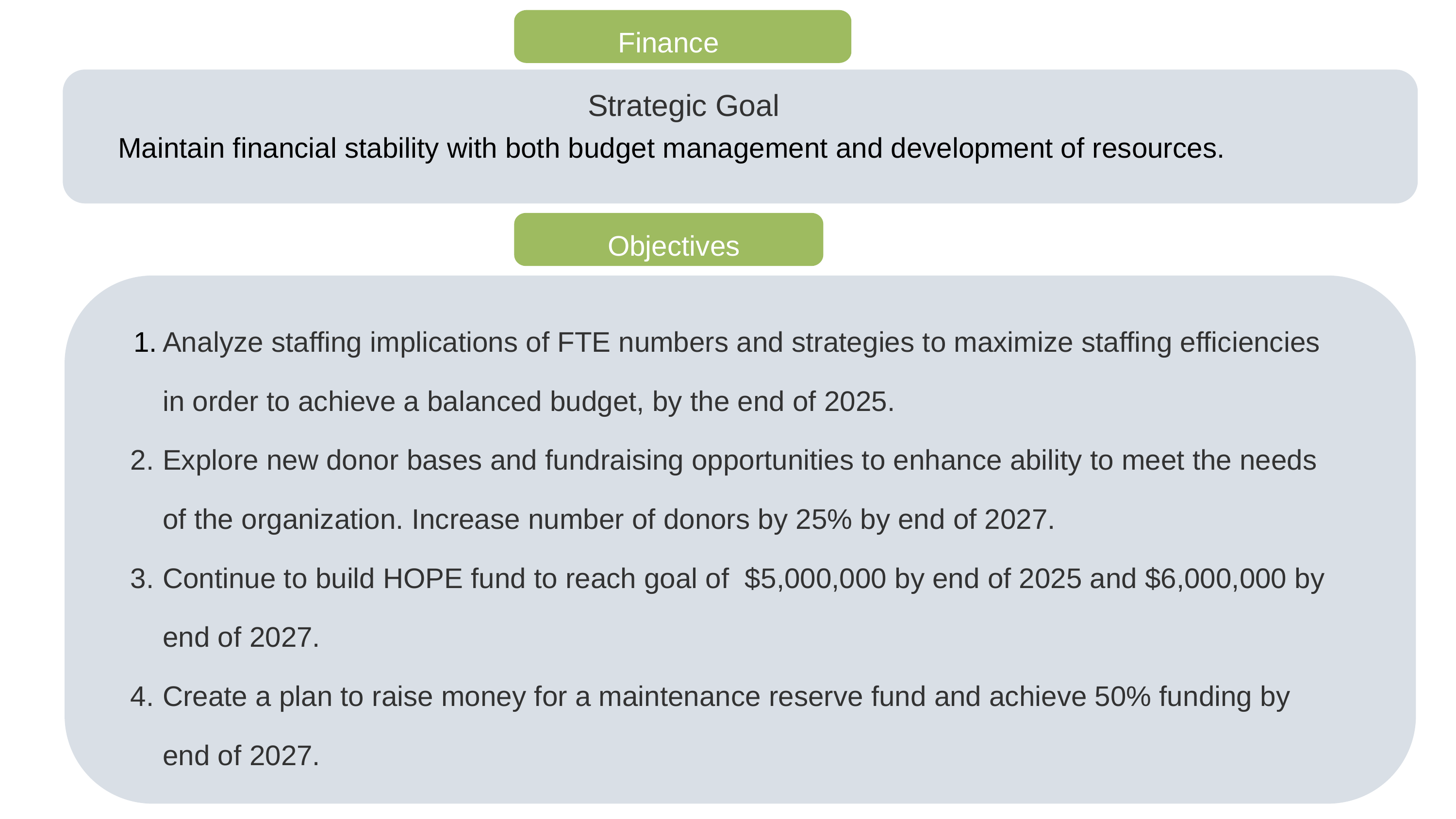

Finance

Strategic Goal
Maintain financial stability with both budget management and development of resources.

            Objectives

Analyze staffing implications of FTE numbers and strategies to maximize staffing efficiencies in order to achieve a balanced budget, by the end of 2025.
Explore new donor bases and fundraising opportunities to enhance ability to meet the needs of the organization. Increase number of donors by 25% by end of 2027.
Continue to build HOPE fund to reach goal of  $5,000,000 by end of 2025 and $6,000,000 by end of 2027.
Create a plan to raise money for a maintenance reserve fund and achieve 50% funding by end of 2027.